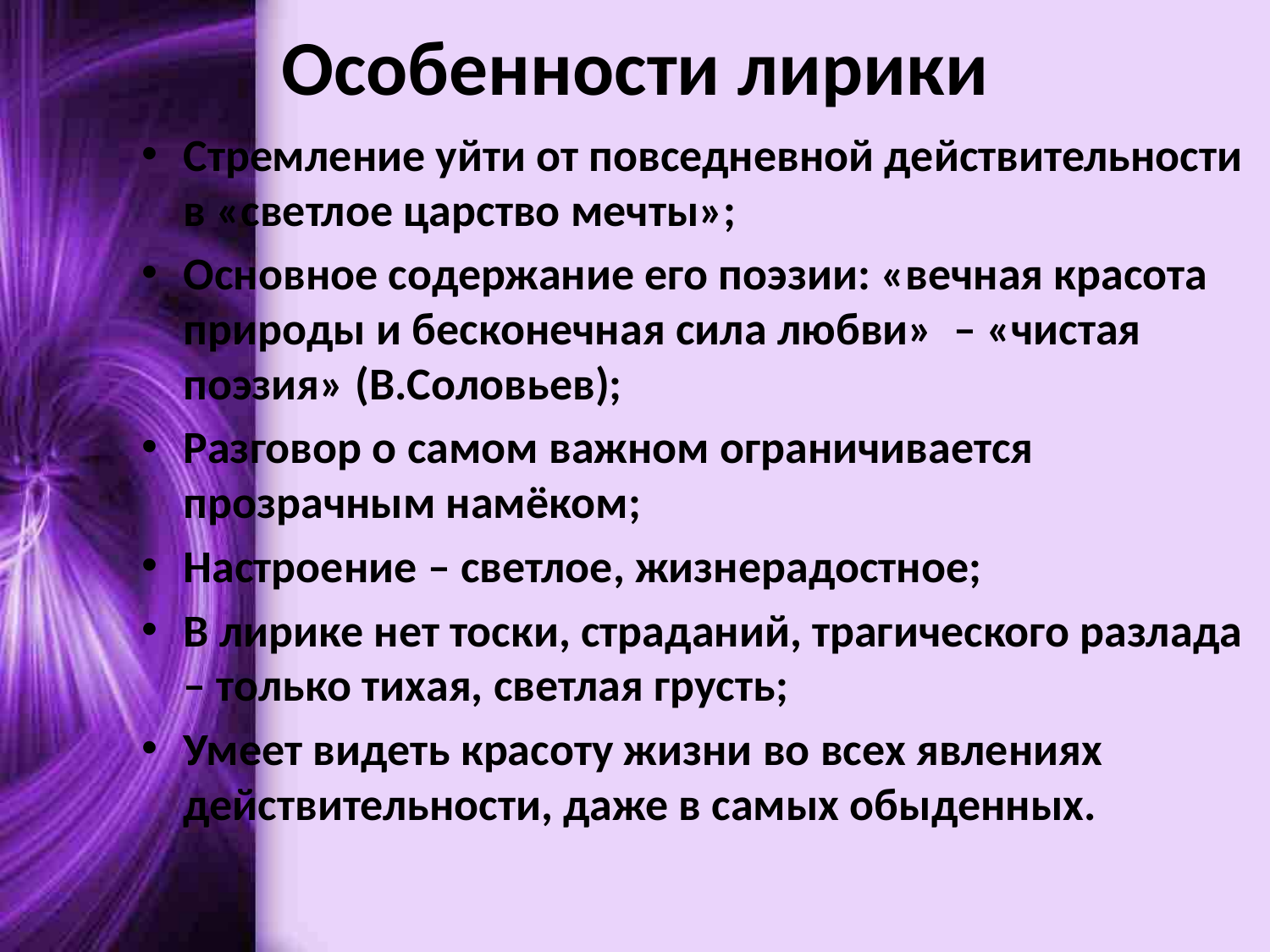

# Особенности лирики
Стремление уйти от повседневной действительности в «светлое царство мечты»;
Основное содержание его поэзии: «вечная красота природы и бесконечная сила любви»  – «чистая поэзия» (В.Соловьев);
Разговор о самом важном ограничивается прозрачным намёком;
Настроение – светлое, жизнерадостное;
В лирике нет тоски, страданий, трагического разлада – только тихая, светлая грусть;
Умеет видеть красоту жизни во всех явлениях действительности, даже в самых обыденных.